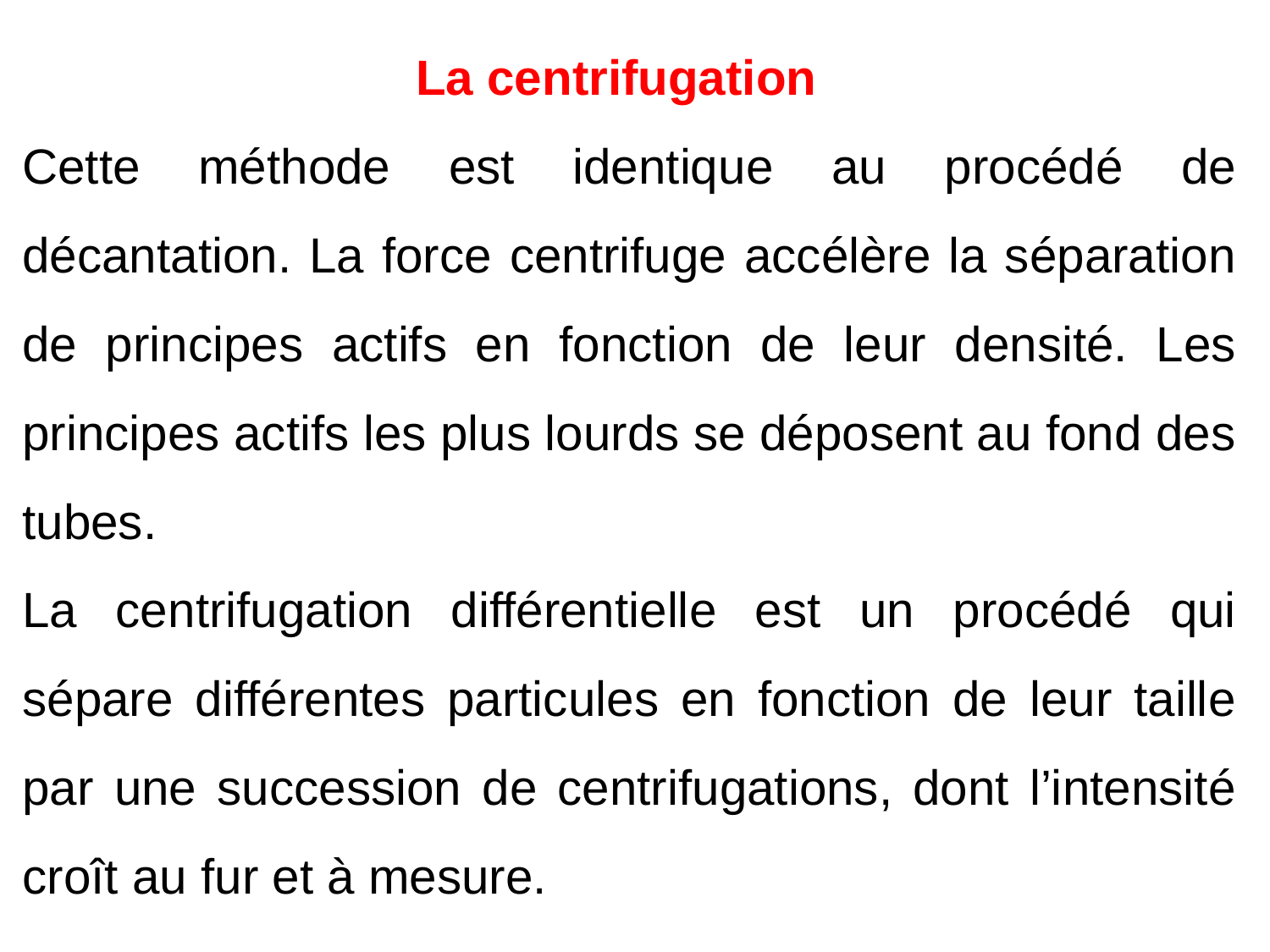

La centrifugation
Cette méthode est identique au procédé de décantation. La force centrifuge accélère la séparation de principes actifs en fonction de leur densité. Les principes actifs les plus lourds se déposent au fond des tubes.
La centrifugation différentielle est un procédé qui sépare différentes particules en fonction de leur taille par une succession de centrifugations, dont l’intensité croît au fur et à mesure.